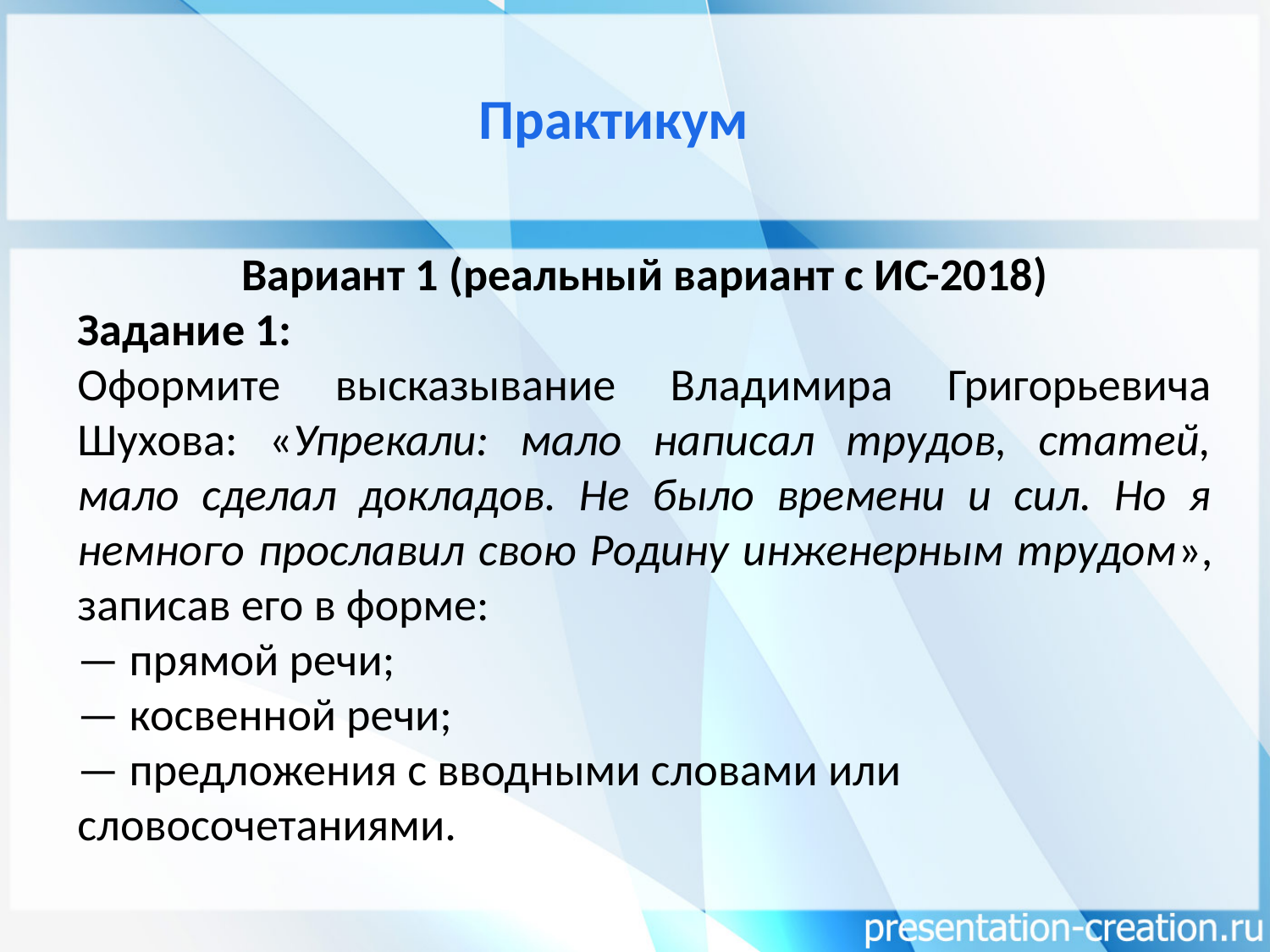

Практикум
Вариант 1 (реальный вариант с ИС-2018)
Задание 1:
Оформите высказывание Владимира Григорьевича Шухова: «Упрекали: мало написал трудов, статей, мало сделал докладов. Не было времени и сил. Но я немного прославил свою Родину инженерным трудом», записав его в форме:
— прямой речи;
— косвенной речи;
— предложения с вводными словами или словосочетаниями.